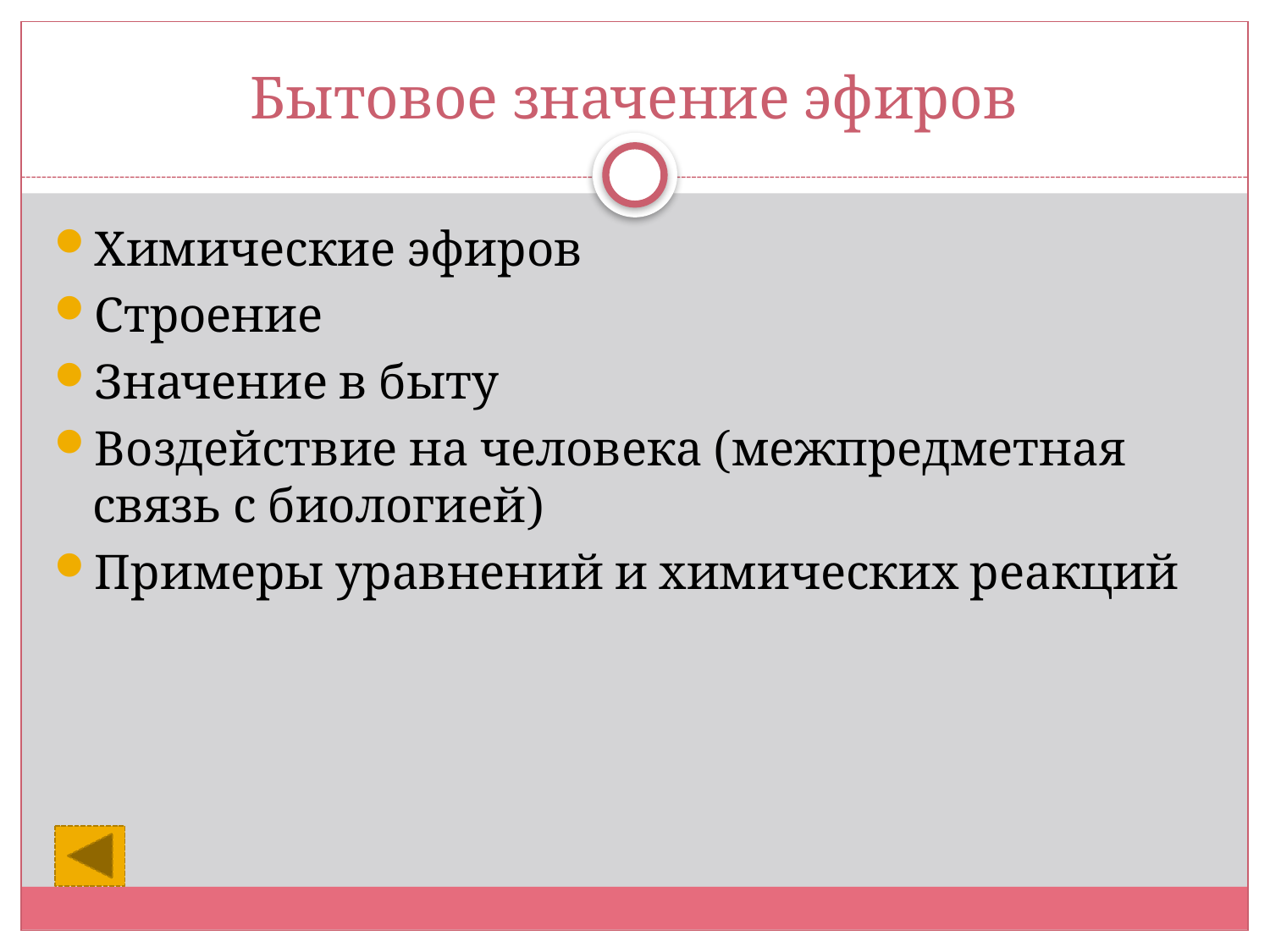

# Бытовое значение эфиров
Химические эфиров
Строение
Значение в быту
Воздействие на человека (межпредметная связь с биологией)
Примеры уравнений и химических реакций